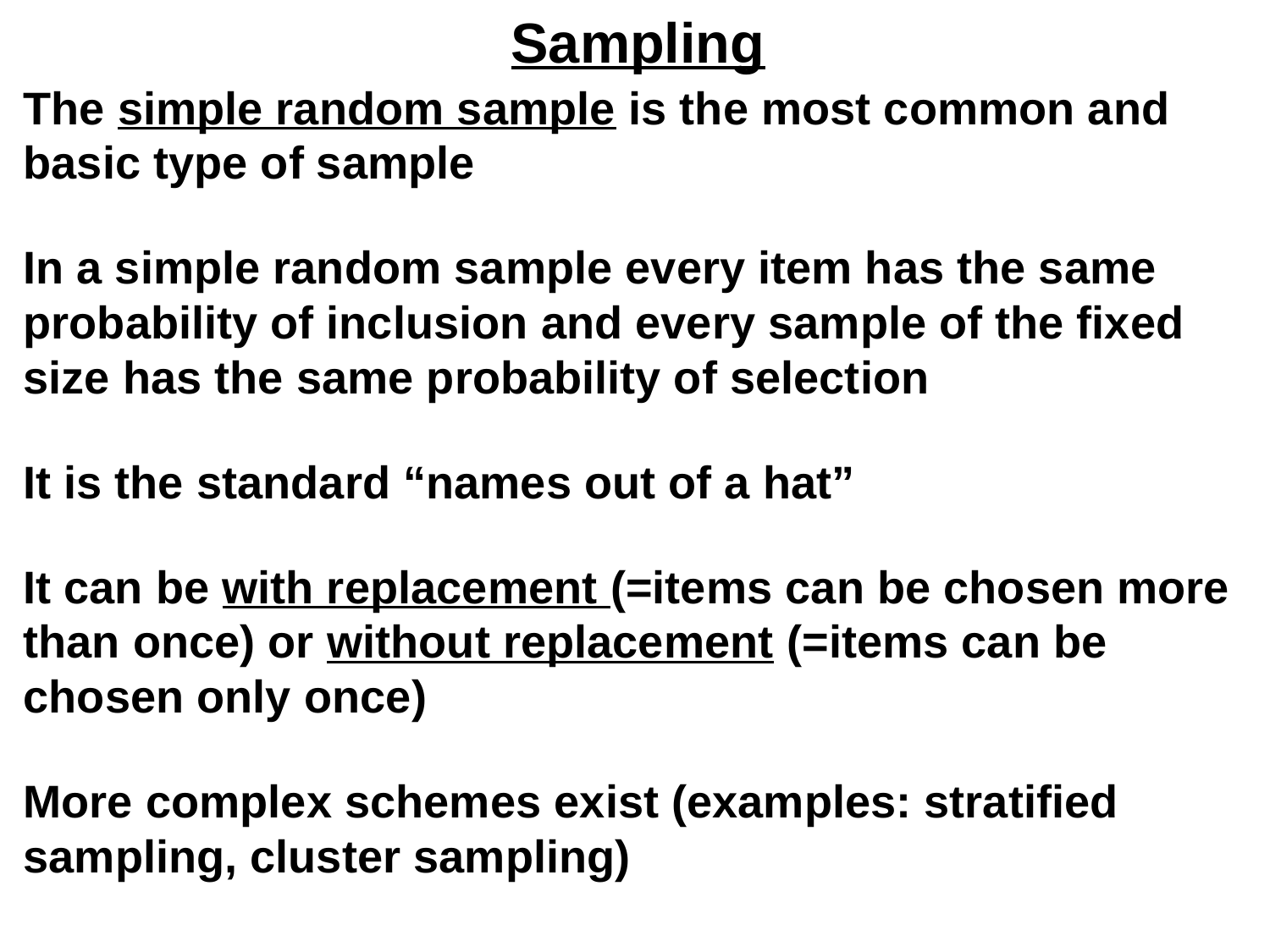

Sampling
The simple random sample is the most common and basic type of sample

In a simple random sample every item has the same probability of inclusion and every sample of the fixed size has the same probability of selection

It is the standard “names out of a hat”

It can be with replacement (=items can be chosen more than once) or without replacement (=items can be chosen only once)

More complex schemes exist (examples: stratified sampling, cluster sampling)